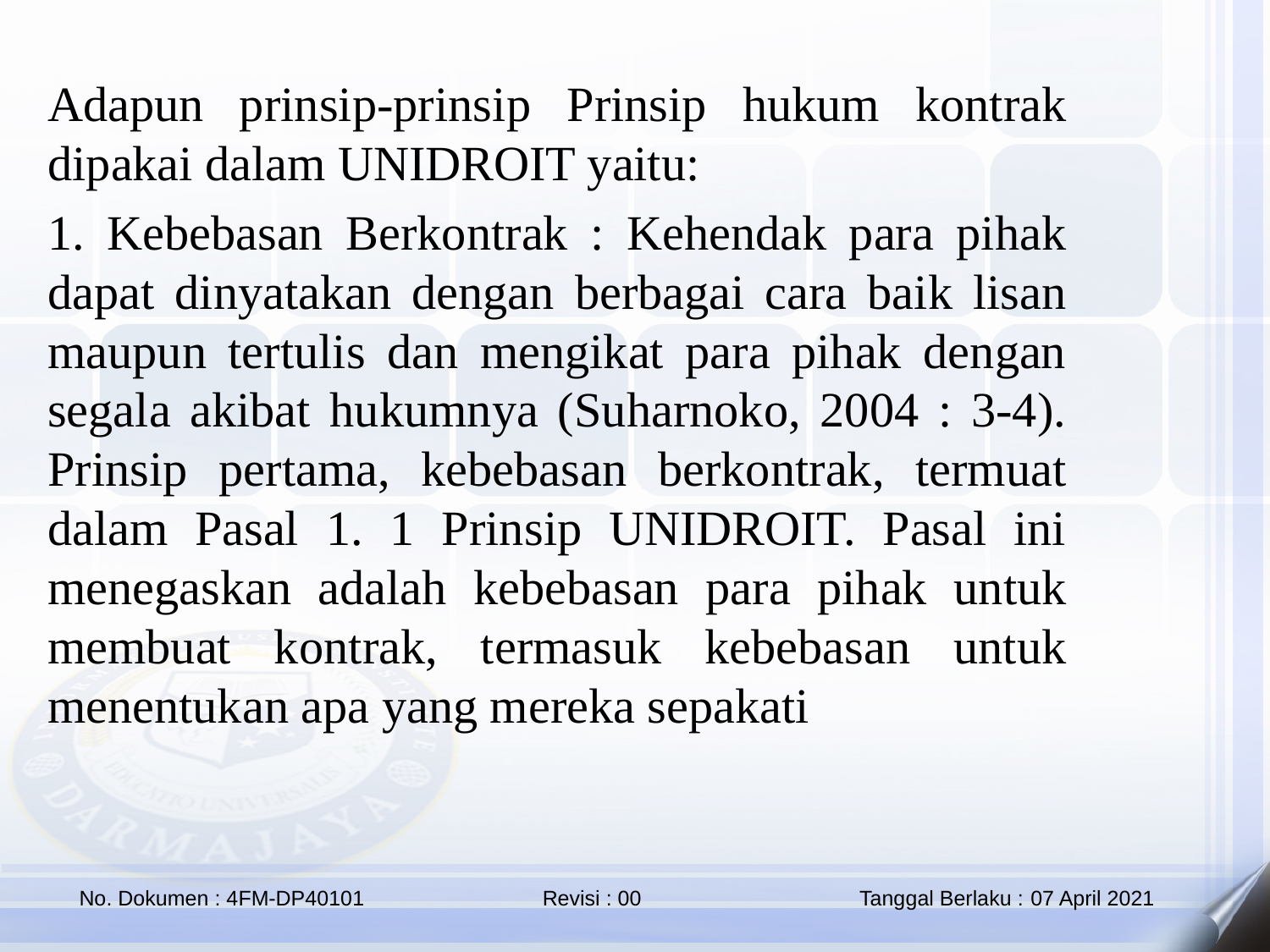

Adapun prinsip-prinsip Prinsip hukum kontrak dipakai dalam UNIDROIT yaitu:
1. Kebebasan Berkontrak : Kehendak para pihak dapat dinyatakan dengan berbagai cara baik lisan maupun tertulis dan mengikat para pihak dengan segala akibat hukumnya (Suharnoko, 2004 : 3-4). Prinsip pertama, kebebasan berkontrak, termuat dalam Pasal 1. 1 Prinsip UNIDROIT. Pasal ini menegaskan adalah kebebasan para pihak untuk membuat kontrak, termasuk kebebasan untuk menentukan apa yang mereka sepakati